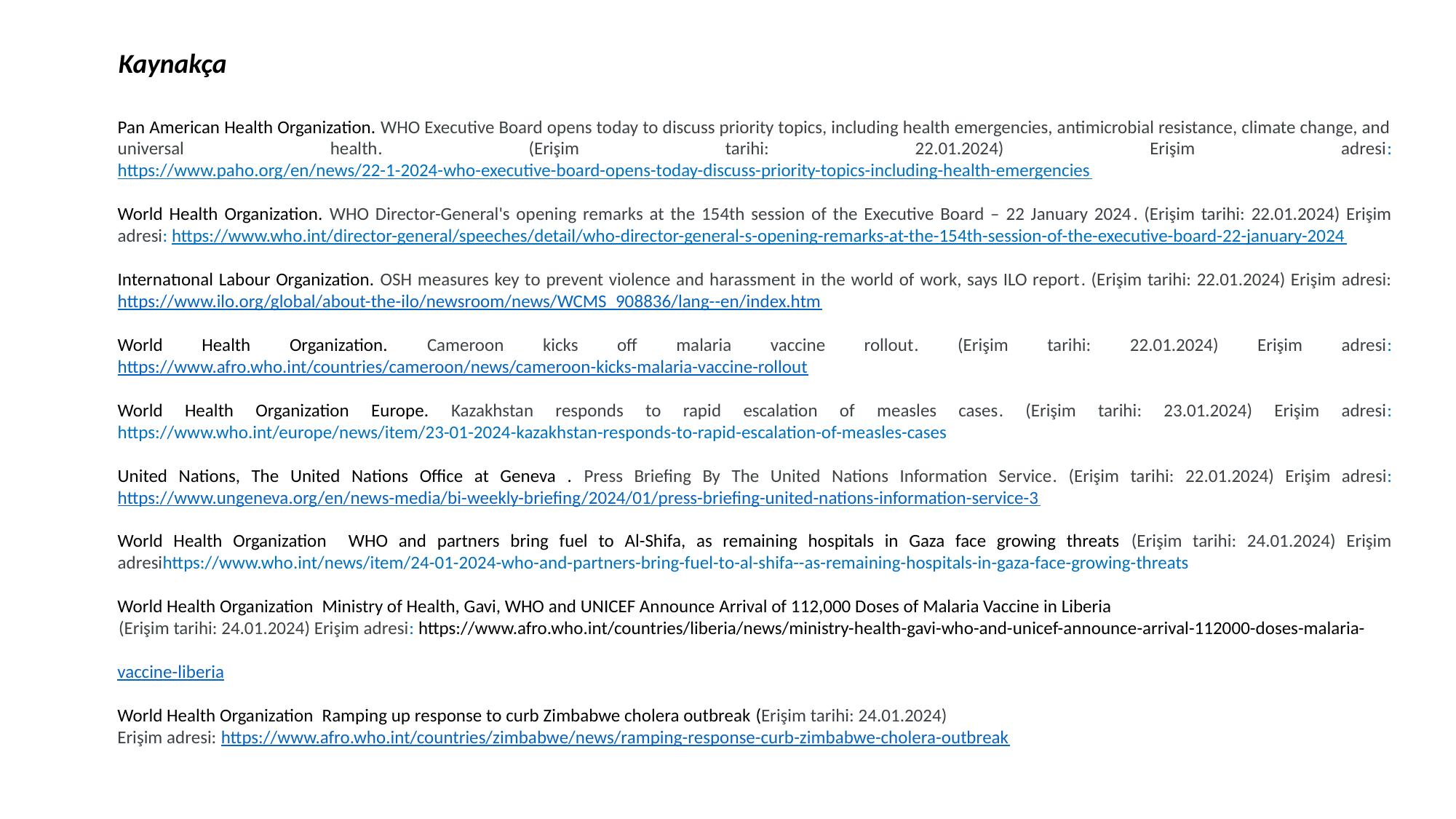

Kaynakça

Pan American Health Organization. WHO Executive Board opens today to discuss priority topics, including health emergencies, antimicrobial resistance, climate change, and universal health. (Erişim tarihi: 22.01.2024) Erişim adresi: https://www.paho.org/en/news/22-1-2024-who-executive-board-opens-today-discuss-priority-topics-including-health-emergencies

World Health Organization. WHO Director-General's opening remarks at the 154th session of the Executive Board – 22 January 2024. (Erişim tarihi: 22.01.2024) Erişim adresi: https://www.who.int/director-general/speeches/detail/who-director-general-s-opening-remarks-at-the-154th-session-of-the-executive-board-22-january-2024

Internatıonal Labour Organization. OSH measures key to prevent violence and harassment in the world of work, says ILO report. (Erişim tarihi: 22.01.2024) Erişim adresi: https://www.ilo.org/global/about-the-ilo/newsroom/news/WCMS_908836/lang--en/index.htm

World Health Organization. Cameroon kicks off malaria vaccine rollout. (Erişim tarihi: 22.01.2024) Erişim adresi: https://www.afro.who.int/countries/cameroon/news/cameroon-kicks-malaria-vaccine-rollout

World Health Organization Europe. Kazakhstan responds to rapid escalation of measles cases. (Erişim tarihi: 23.01.2024) Erişim adresi: https://www.who.int/europe/news/item/23-01-2024-kazakhstan-responds-to-rapid-escalation-of-measles-cases

United Nations, The United Nations Office at Geneva . Press Briefing By The United Nations Information Service. (Erişim tarihi: 22.01.2024) Erişim adresi: https://www.ungeneva.org/en/news-media/bi-weekly-briefing/2024/01/press-briefing-united-nations-information-service-3

World Health Organization  WHO and partners bring fuel to Al-Shifa, as remaining hospitals in Gaza face growing threats (Erişim tarihi: 24.01.2024) Erişim adresihttps://www.who.int/news/item/24-01-2024-who-and-partners-bring-fuel-to-al-shifa--as-remaining-hospitals-in-gaza-face-growing-threats

             World Health Organization  Ministry of Health, Gavi, WHO and UNICEF Announce Arrival of 112,000 Doses of Malaria Vaccine in Liberia
             (Erişim tarihi: 24.01.2024) Erişim adresi: https://www.afro.who.int/countries/liberia/news/ministry-health-gavi-who-and-unicef-announce-arrival-112000-doses-malaria-
             vaccine-liberia

             World Health Organization  Ramping up response to curb Zimbabwe cholera outbreak (Erişim tarihi: 24.01.2024)
             Erişim adresi: https://www.afro.who.int/countries/zimbabwe/news/ramping-response-curb-zimbabwe-cholera-outbreak